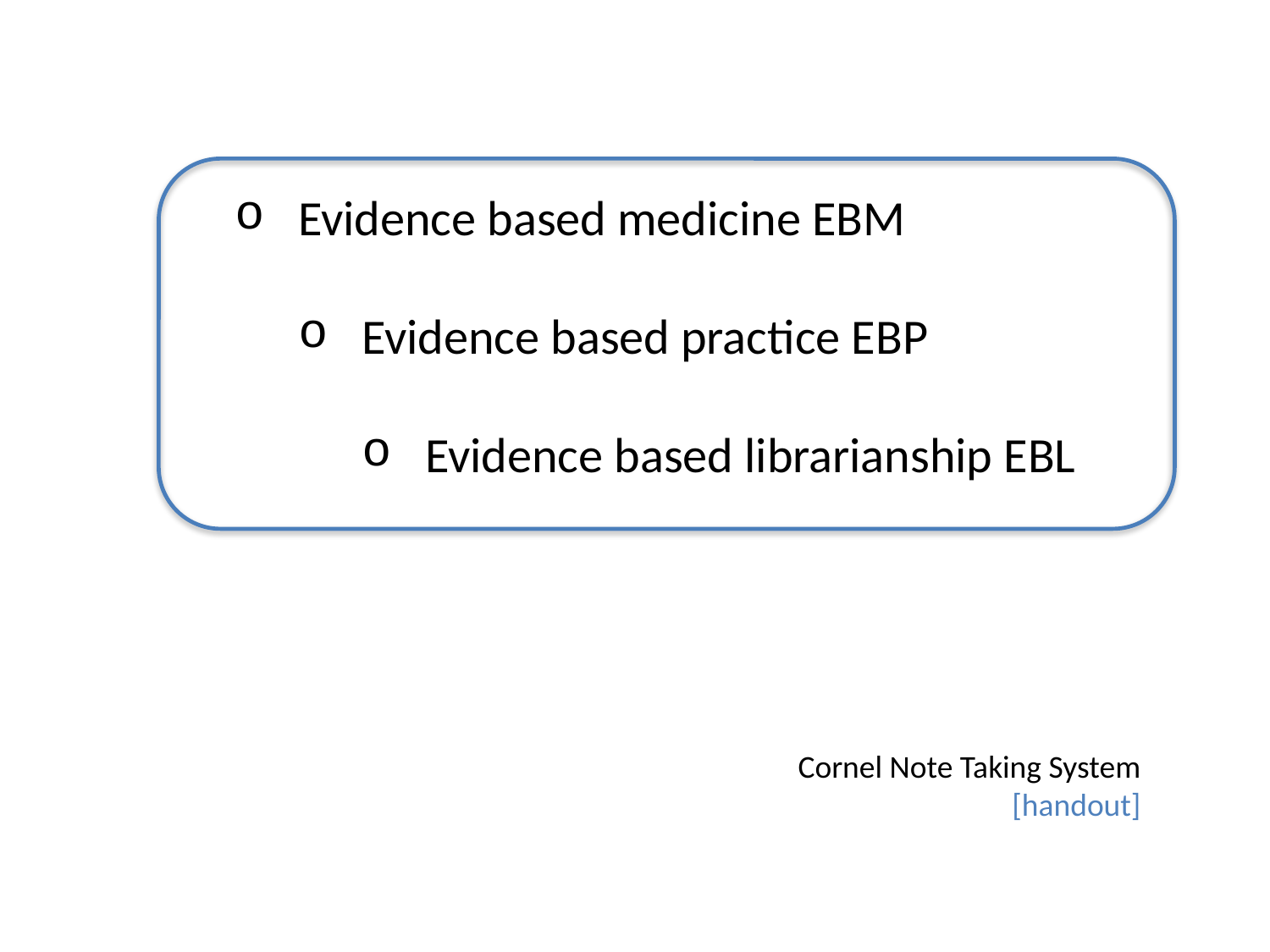

Evidence based medicine EBM

Evidence based practice EBP

Evidence based librarianship EBL
Cornel Note Taking System
[handout]